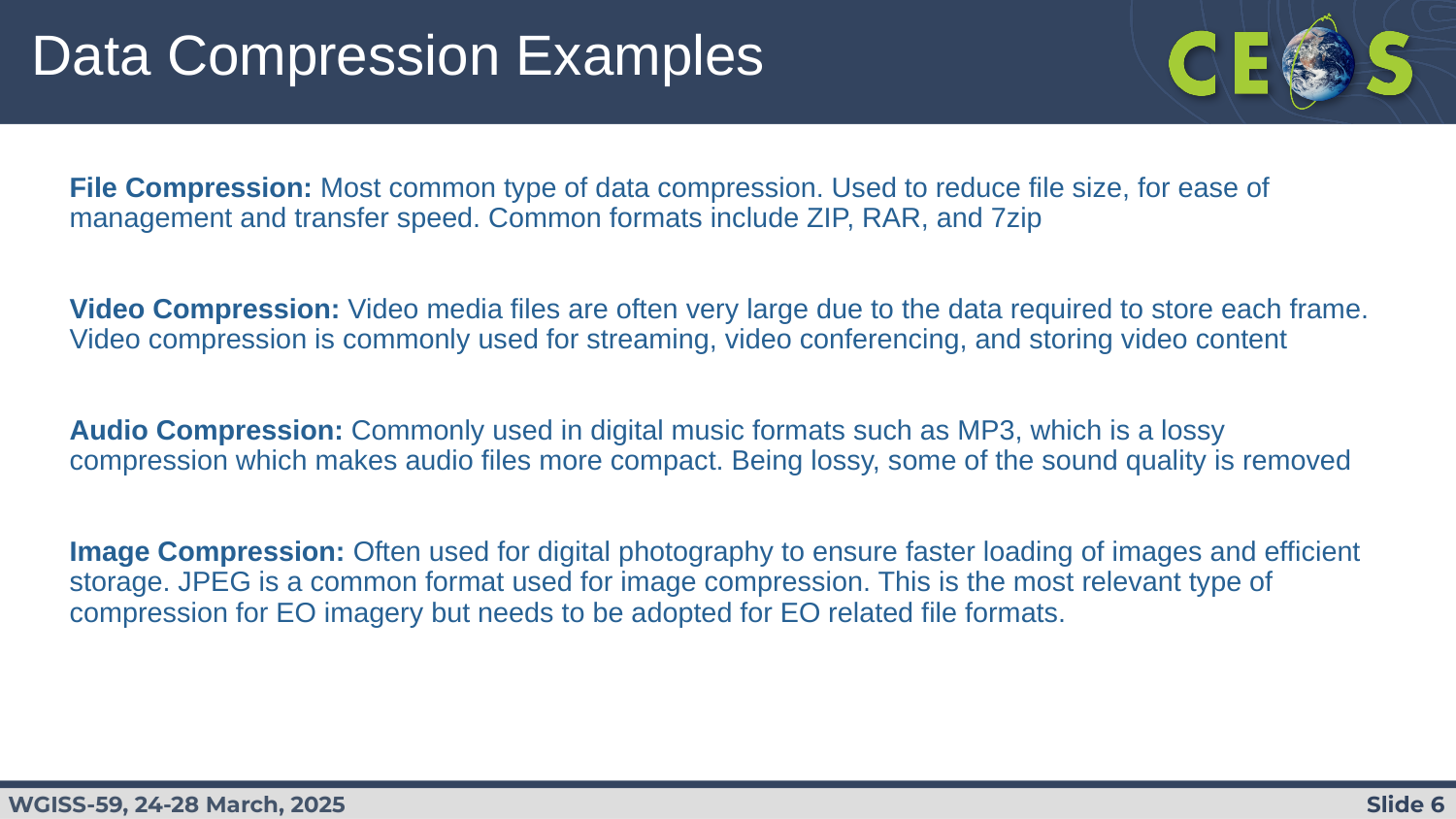

# Data Compression Examples
File Compression: Most common type of data compression. Used to reduce file size, for ease of management and transfer speed. Common formats include ZIP, RAR, and 7zip

Video Compression: Video media files are often very large due to the data required to store each frame. Video compression is commonly used for streaming, video conferencing, and storing video content

Audio Compression: Commonly used in digital music formats such as MP3, which is a lossy compression which makes audio files more compact. Being lossy, some of the sound quality is removed

Image Compression: Often used for digital photography to ensure faster loading of images and efficient storage. JPEG is a common format used for image compression. This is the most relevant type of compression for EO imagery but needs to be adopted for EO related file formats.